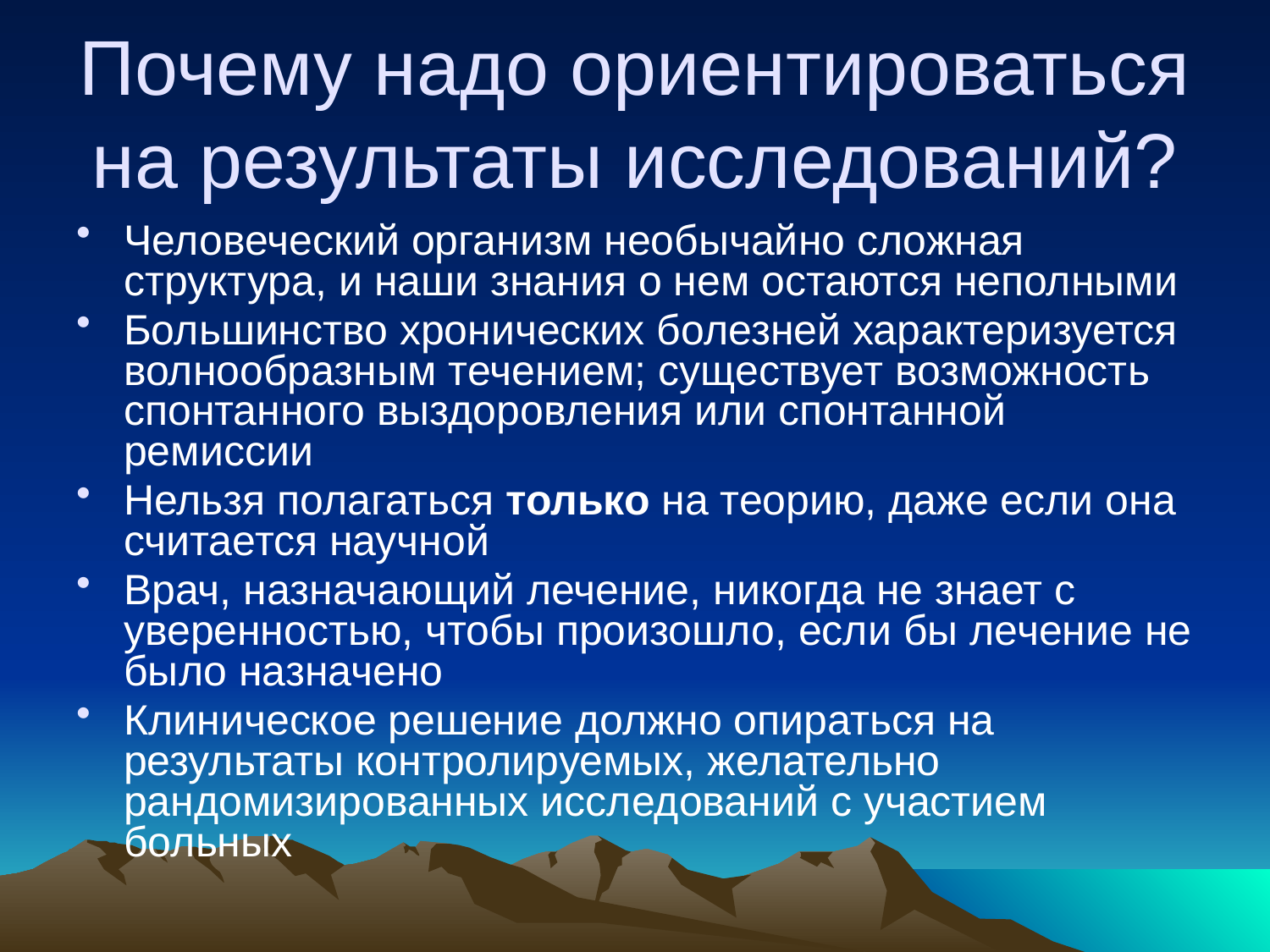

# Почему надо ориентироваться на результаты исследований?
Человеческий организм необычайно сложная структура, и наши знания о нем остаются неполными
Большинство хронических болезней характеризуется волнообразным течением; существует возможность спонтанного выздоровления или спонтанной ремиссии
Нельзя полагаться только на теорию, даже если она считается научной
Врач, назначающий лечение, никогда не знает с уверенностью, чтобы произошло, если бы лечение не было назначено
Клиническое решение должно опираться на результаты контролируемых, желательно рандомизированных исследований с участием больных